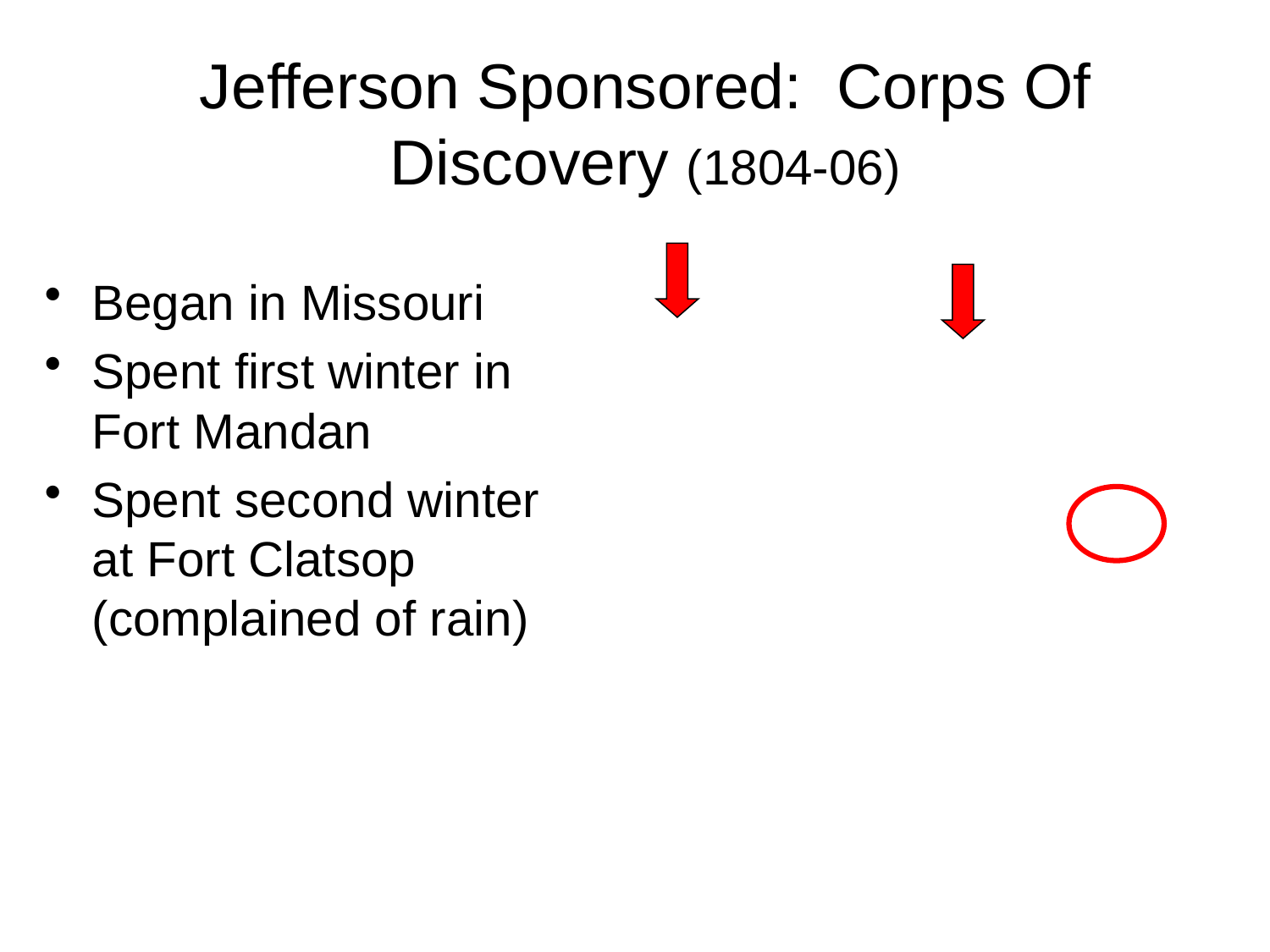

# Jefferson Sponsored:  Corps Of Discovery (1804-06)

Began in Missouri
Spent first winter in Fort Mandan
Spent second winter at Fort Clatsop (complained of rain)